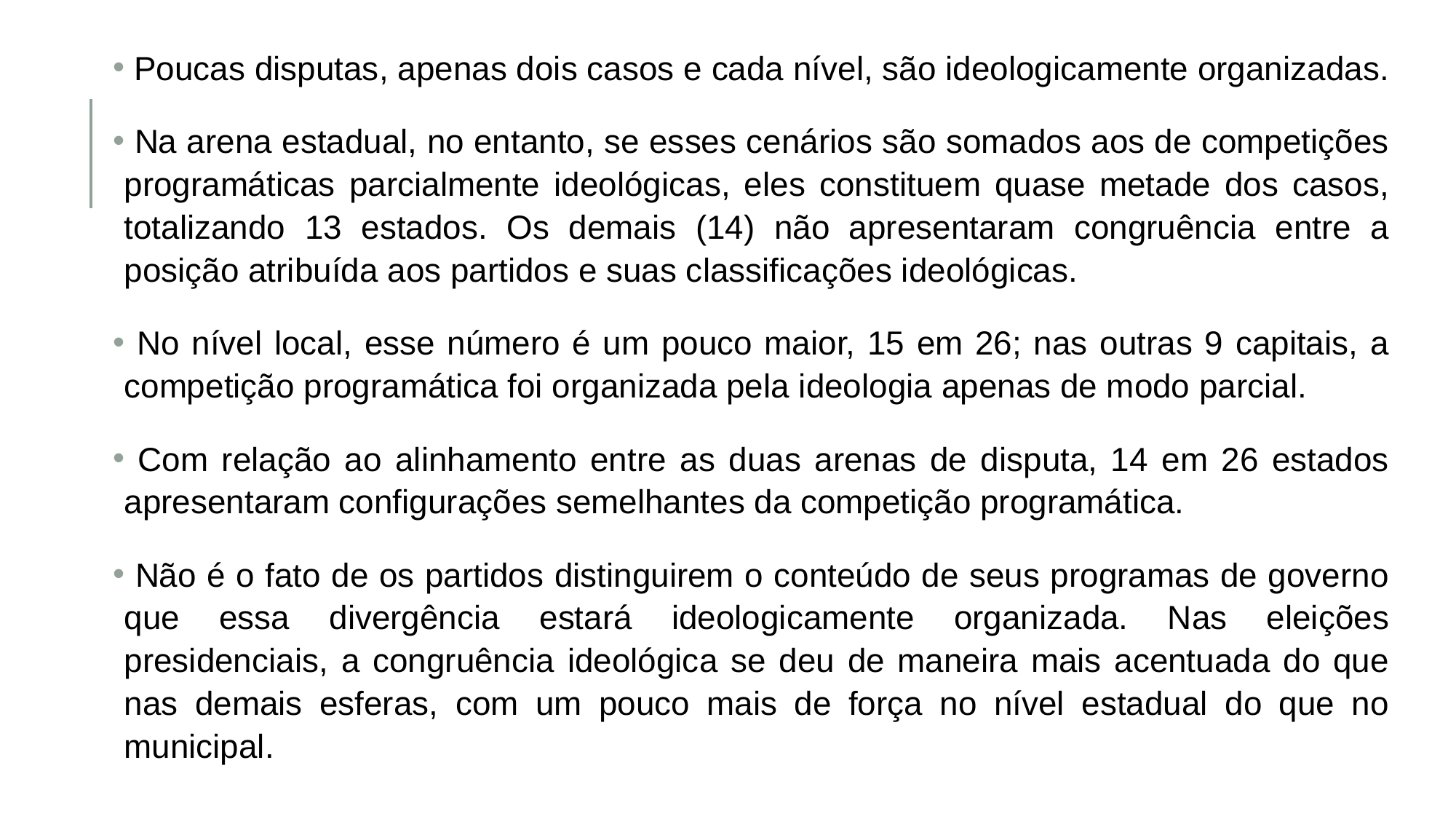

Poucas disputas, apenas dois casos e cada nível, são ideologicamente organizadas.
 Na arena estadual, no entanto, se esses cenários são somados aos de competições programáticas parcialmente ideológicas, eles constituem quase metade dos casos, totalizando 13 estados. Os demais (14) não apresentaram congruência entre a posição atribuída aos partidos e suas classificações ideológicas.
 No nível local, esse número é um pouco maior, 15 em 26; nas outras 9 capitais, a competição programática foi organizada pela ideologia apenas de modo parcial.
 Com relação ao alinhamento entre as duas arenas de disputa, 14 em 26 estados apresentaram configurações semelhantes da competição programática.
 Não é o fato de os partidos distinguirem o conteúdo de seus programas de governo que essa divergência estará ideologicamente organizada. Nas eleições presidenciais, a congruência ideológica se deu de maneira mais acentuada do que nas demais esferas, com um pouco mais de força no nível estadual do que no municipal.